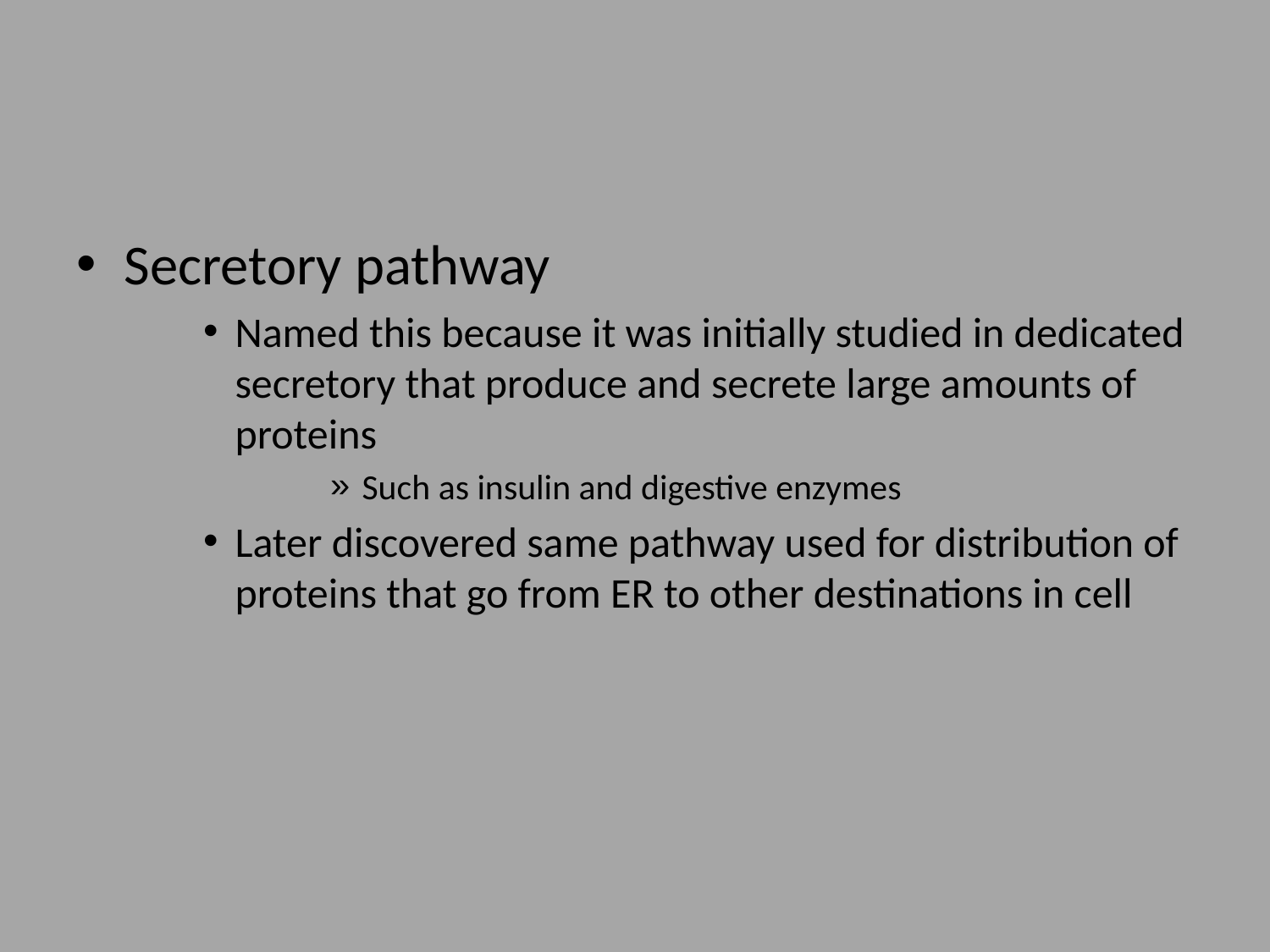

#
Secretory pathway
Named this because it was initially studied in dedicated secretory that produce and secrete large amounts of proteins
Such as insulin and digestive enzymes
Later discovered same pathway used for distribution of proteins that go from ER to other destinations in cell